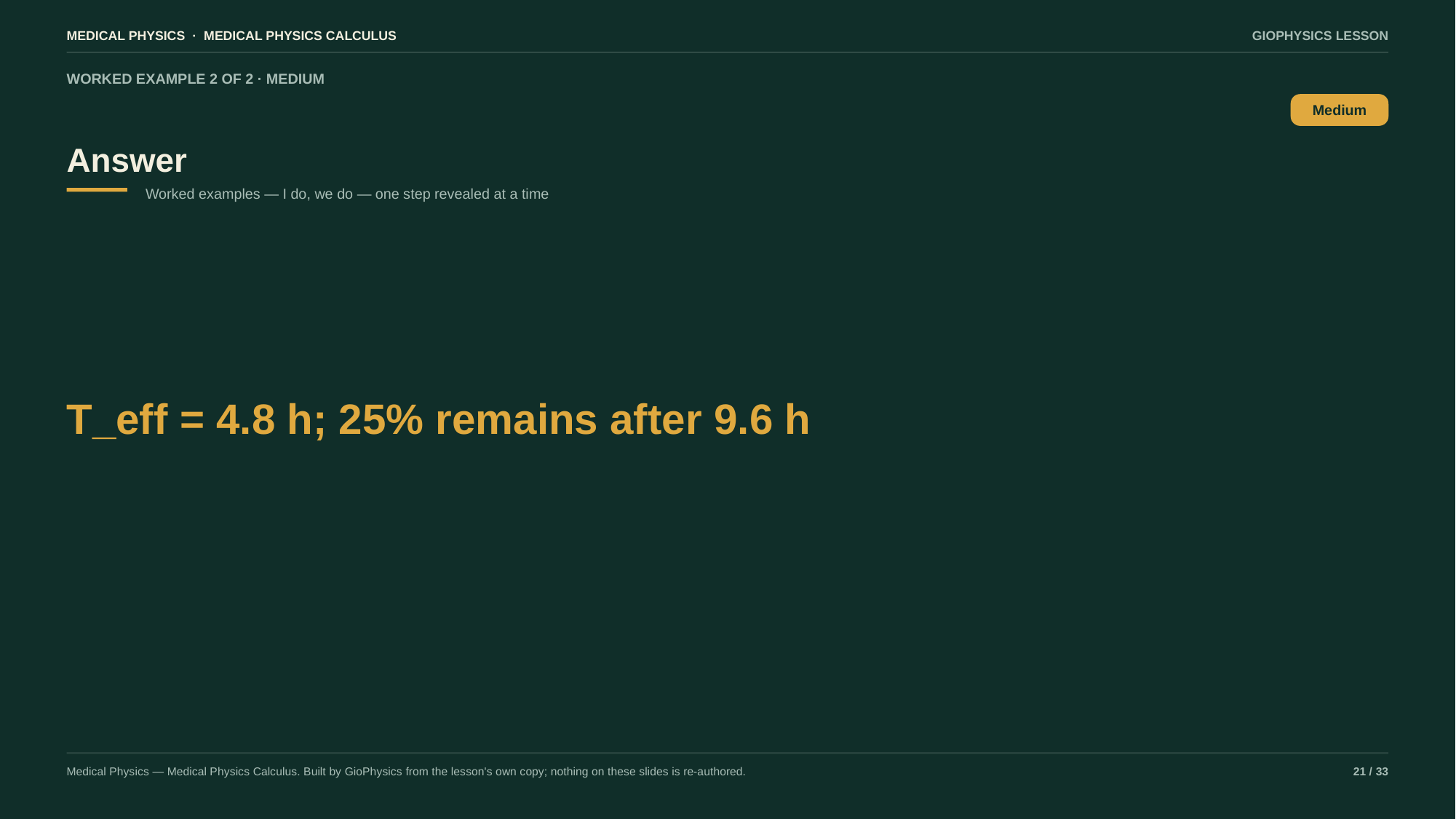

MEDICAL PHYSICS  ·  MEDICAL PHYSICS CALCULUS
GIOPHYSICS LESSON

WORKED EXAMPLE 2 OF 2 · MEDIUM
Answer

Medium
Worked examples — I do, we do — one step revealed at a time

T_eff = 4.8 h; 25% remains after 9.6 h

Medical Physics — Medical Physics Calculus. Built by GioPhysics from the lesson's own copy; nothing on these slides is re-authored.
21 / 33